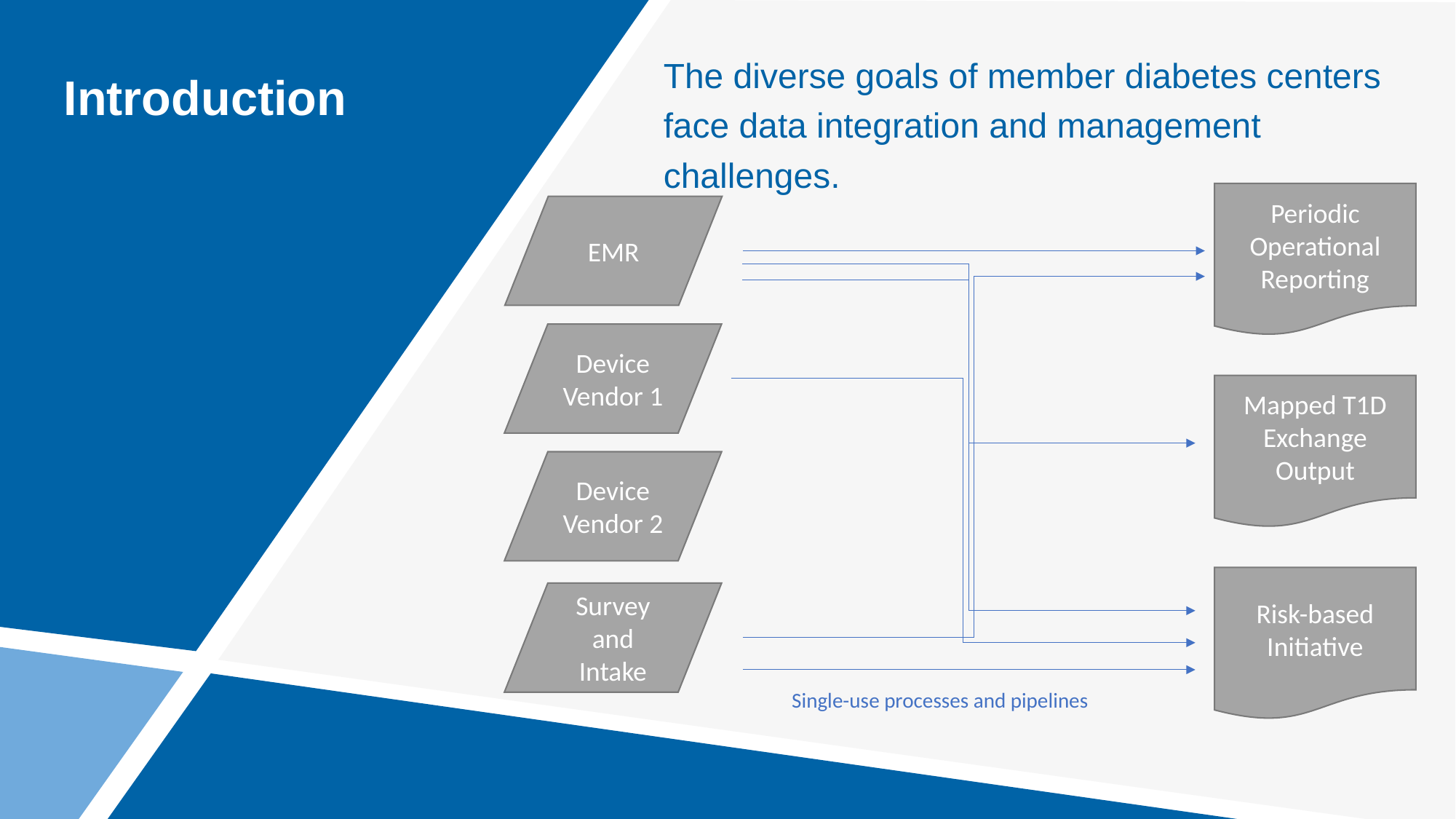

The diverse goals of member diabetes centers face data integration and management challenges.
Introduction
Periodic Operational Reporting
EMR
Device Vendor 1
Mapped T1D Exchange Output
Device Vendor 2
Risk-based Initiative
Survey and Intake
Single-use processes and pipelines